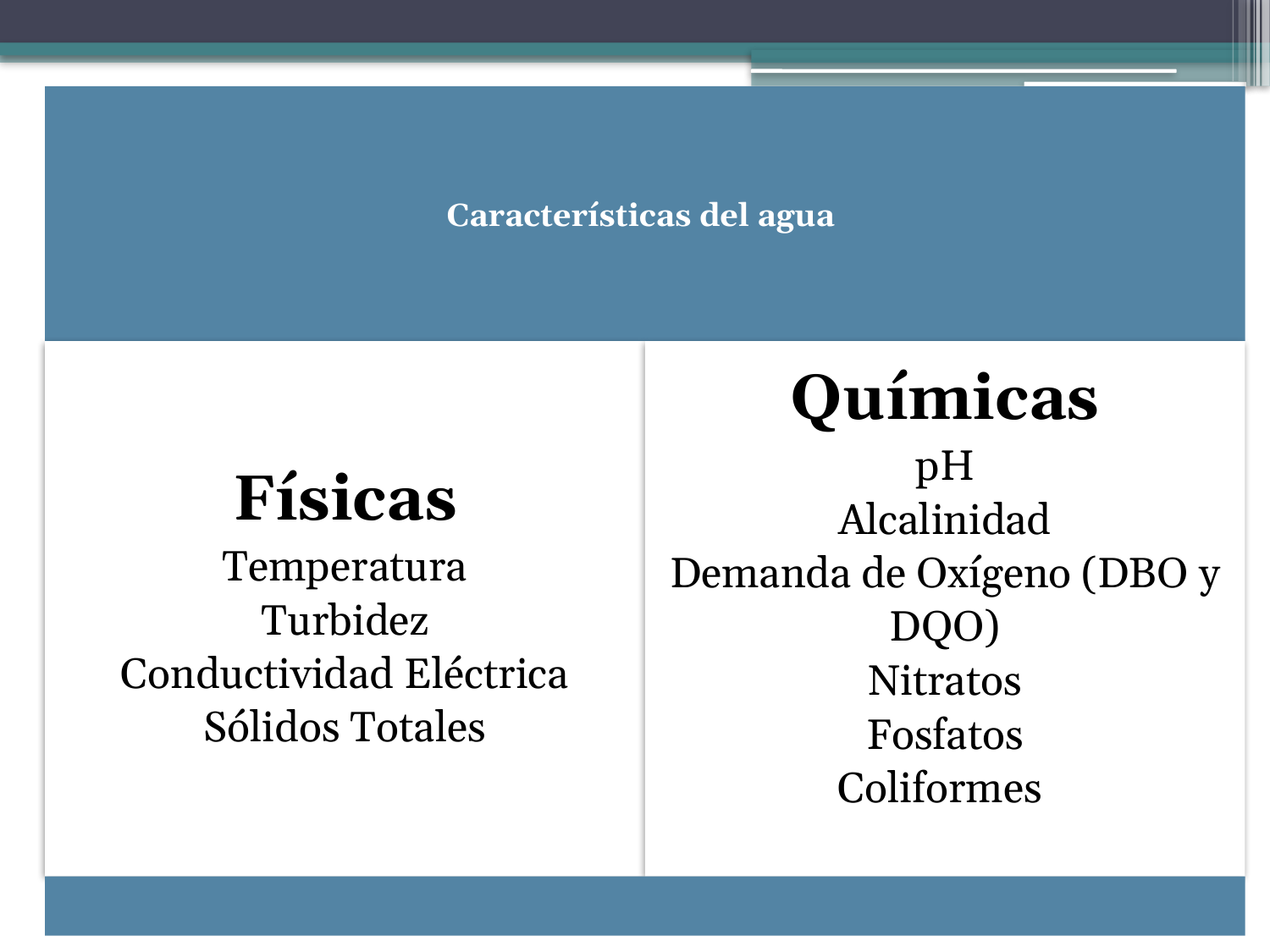

Características del agua
Físicas
Temperatura
Turbidez
Conductividad Eléctrica
Sólidos Totales
Químicas
pH
Alcalinidad
Demanda de Oxígeno (DBO y DQO)
Nitratos
Fosfatos
Coliformes